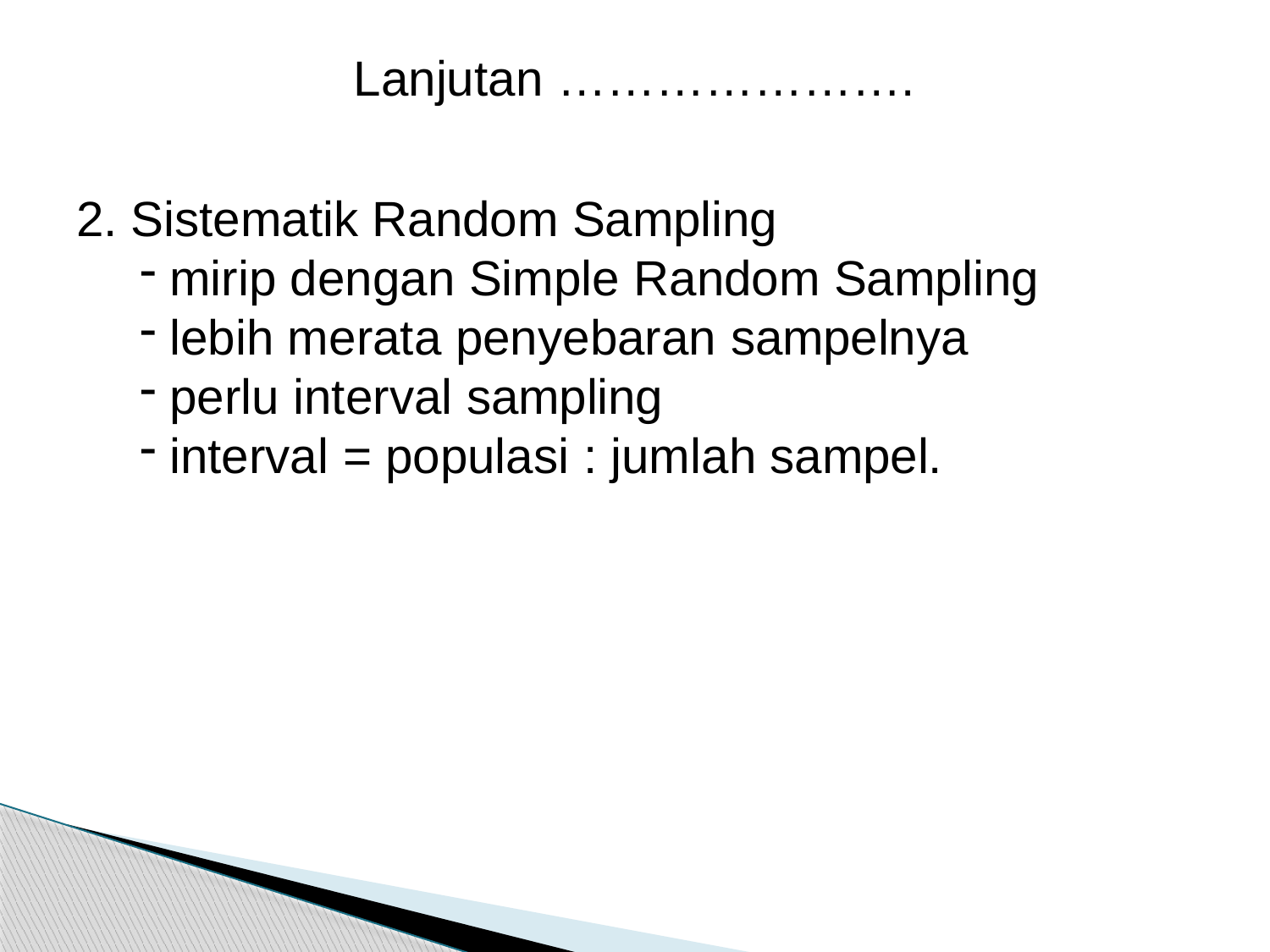

Lanjutan ………………….

Sistematik Random Sampling
mirip dengan Simple Random Sampling
lebih merata penyebaran sampelnya
perlu interval sampling
interval = populasi : jumlah sampel.